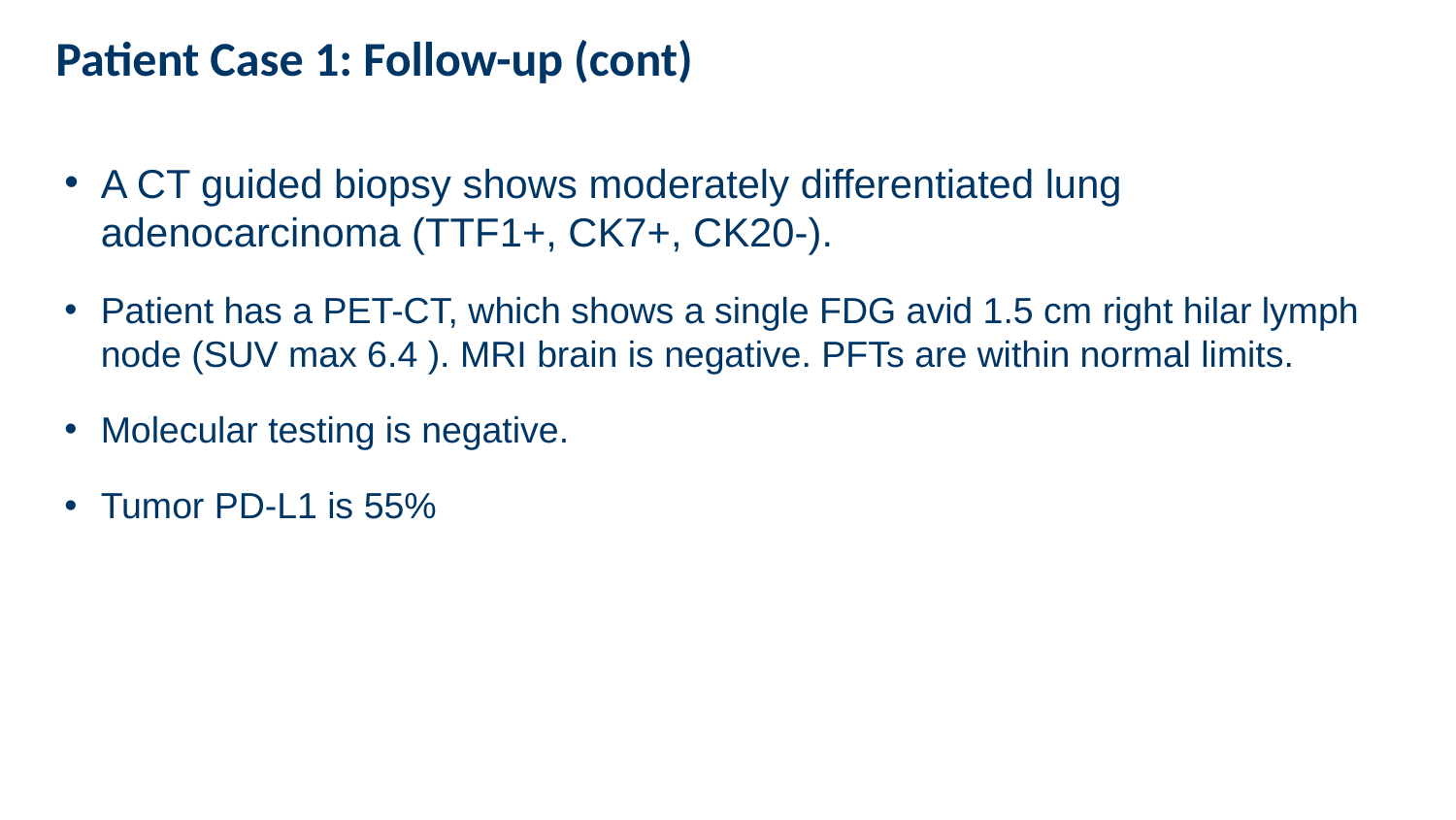

Patient Case 1: Follow-up (cont)
A CT guided biopsy shows moderately differentiated lung adenocarcinoma (TTF1+, CK7+, CK20-).
Patient has a PET-CT, which shows a single FDG avid 1.5 cm right hilar lymph node (SUV max 6.4 ). MRI brain is negative. PFTs are within normal limits.
Molecular testing is negative.
Tumor PD-L1 is 55%